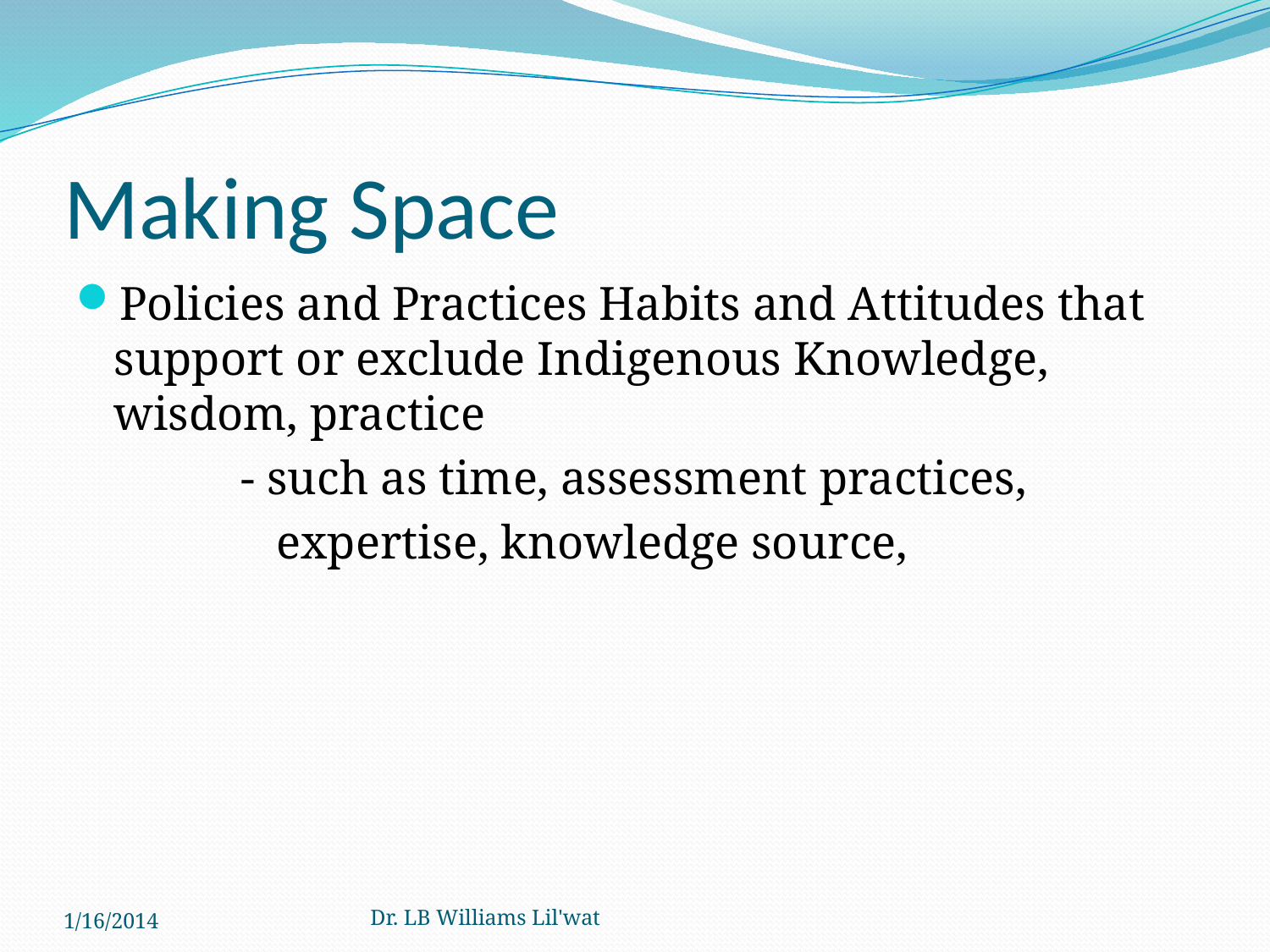

# Making Space
Policies and Practices Habits and Attitudes that support or exclude Indigenous Knowledge, wisdom, practice
		- such as time, assessment practices,
		   expertise, knowledge source,
1/16/2014
Dr. LB Williams Lil'wat